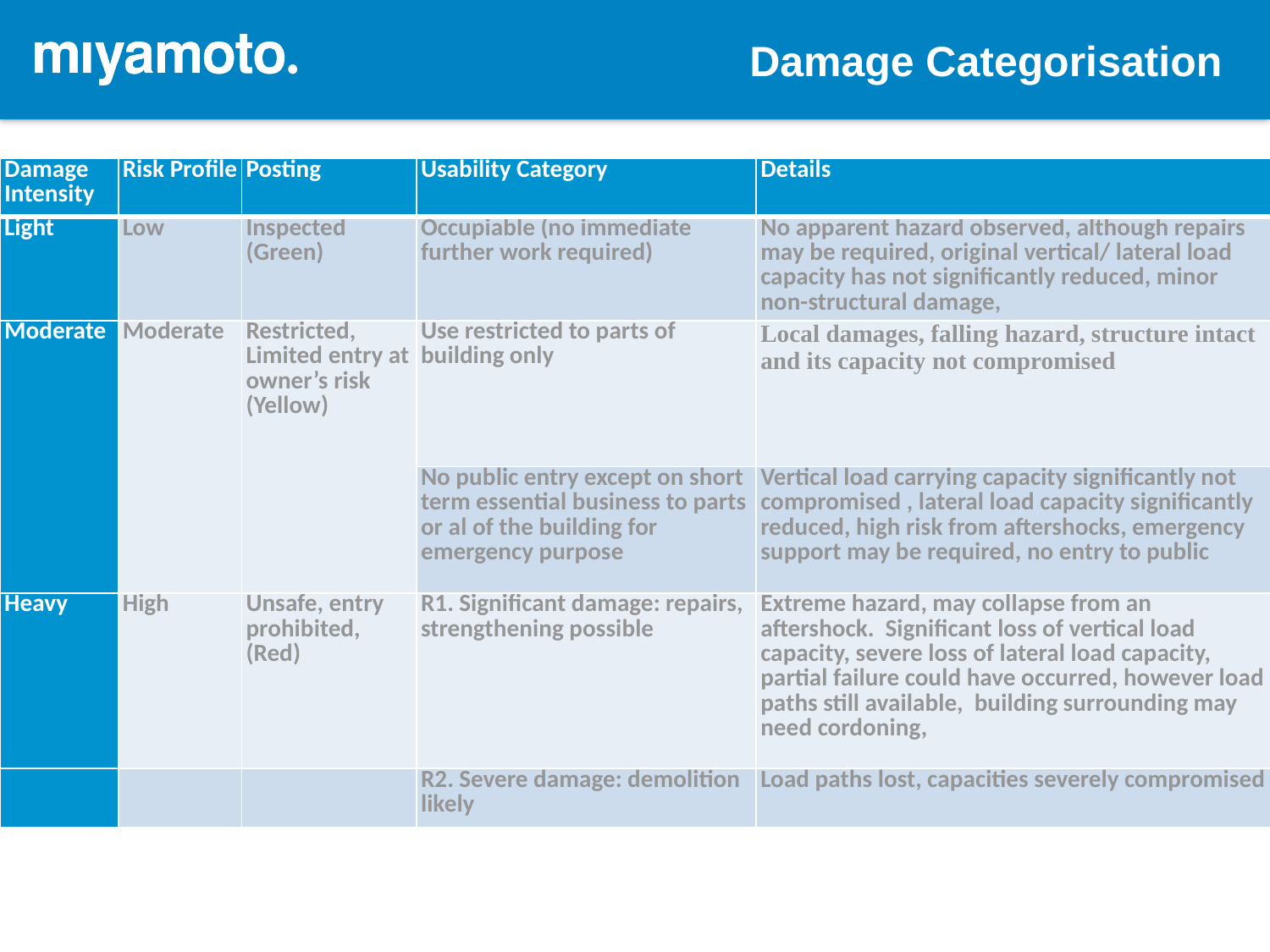

Damage Categorisation
| Damage Intensity | Risk Profile | Posting | Usability Category | Details |
| --- | --- | --- | --- | --- |
| Light | Low | Inspected (Green) | Occupiable (no immediate further work required) | No apparent hazard observed, although repairs may be required, original vertical/ lateral load capacity has not significantly reduced, minor non-structural damage, |
| Moderate | Moderate | Restricted, Limited entry at owner’s risk (Yellow) | Use restricted to parts of building only | Local damages, falling hazard, structure intact and its capacity not compromised |
|  |  |  | No public entry except on short term essential business to parts or al of the building for emergency purpose | Vertical load carrying capacity significantly not compromised , lateral load capacity significantly reduced, high risk from aftershocks, emergency support may be required, no entry to public |
| Heavy | High | Unsafe, entry prohibited, (Red) | R1. Significant damage: repairs, strengthening possible | Extreme hazard, may collapse from an aftershock. Significant loss of vertical load capacity, severe loss of lateral load capacity, partial failure could have occurred, however load paths still available, building surrounding may need cordoning, |
|  |  |  | R2. Severe damage: demolition likely | Load paths lost, capacities severely compromised |